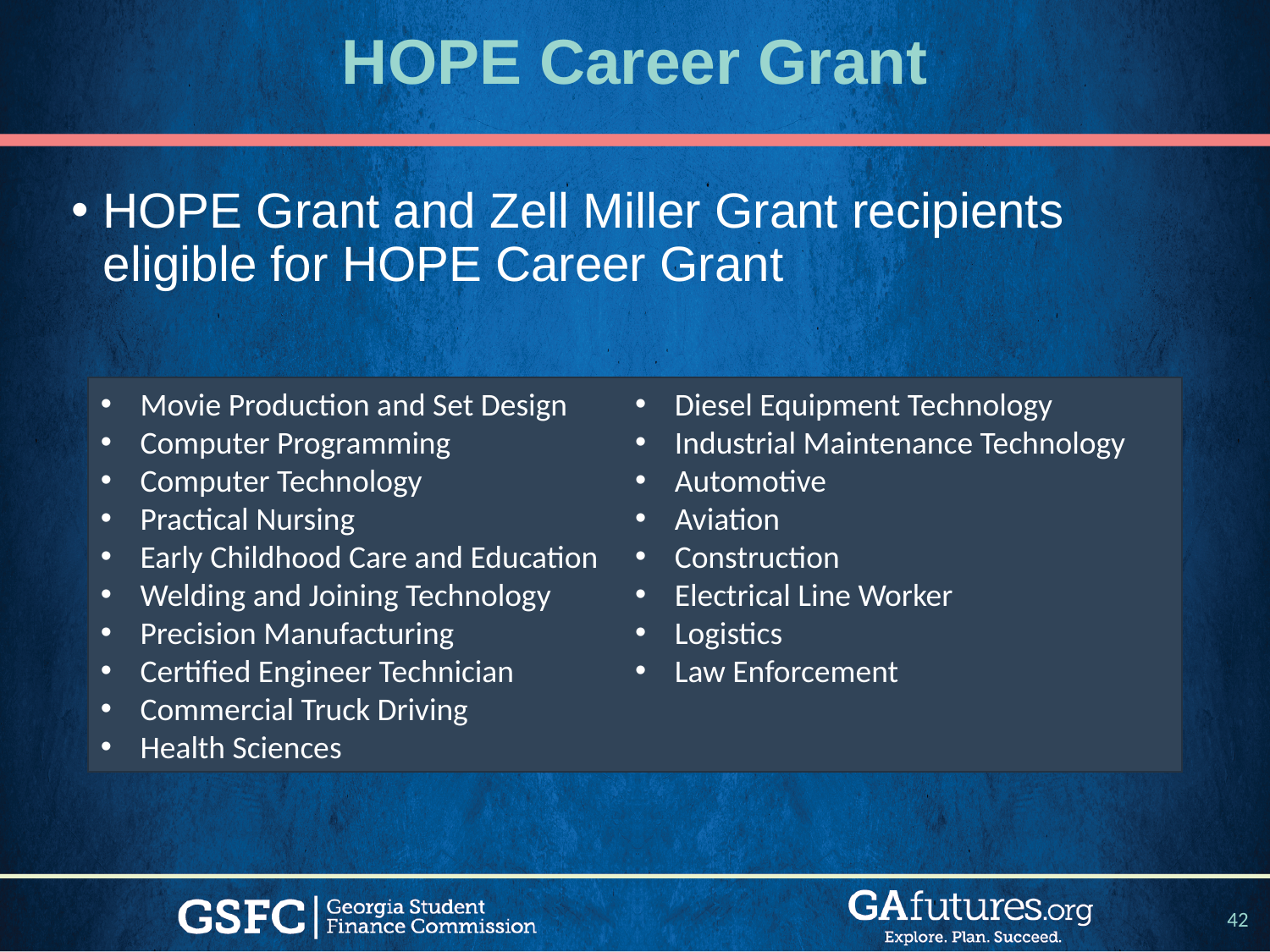

# HOPE Career Grant
HOPE Grant and Zell Miller Grant recipients eligible for HOPE Career Grant
Movie Production and Set Design
Computer Programming
Computer Technology
Practical Nursing
Early Childhood Care and Education
Welding and Joining Technology
Precision Manufacturing
Certified Engineer Technician
Commercial Truck Driving
Health Sciences
Diesel Equipment Technology
Industrial Maintenance Technology
Automotive
Aviation
Construction
Electrical Line Worker
Logistics
Law Enforcement
42